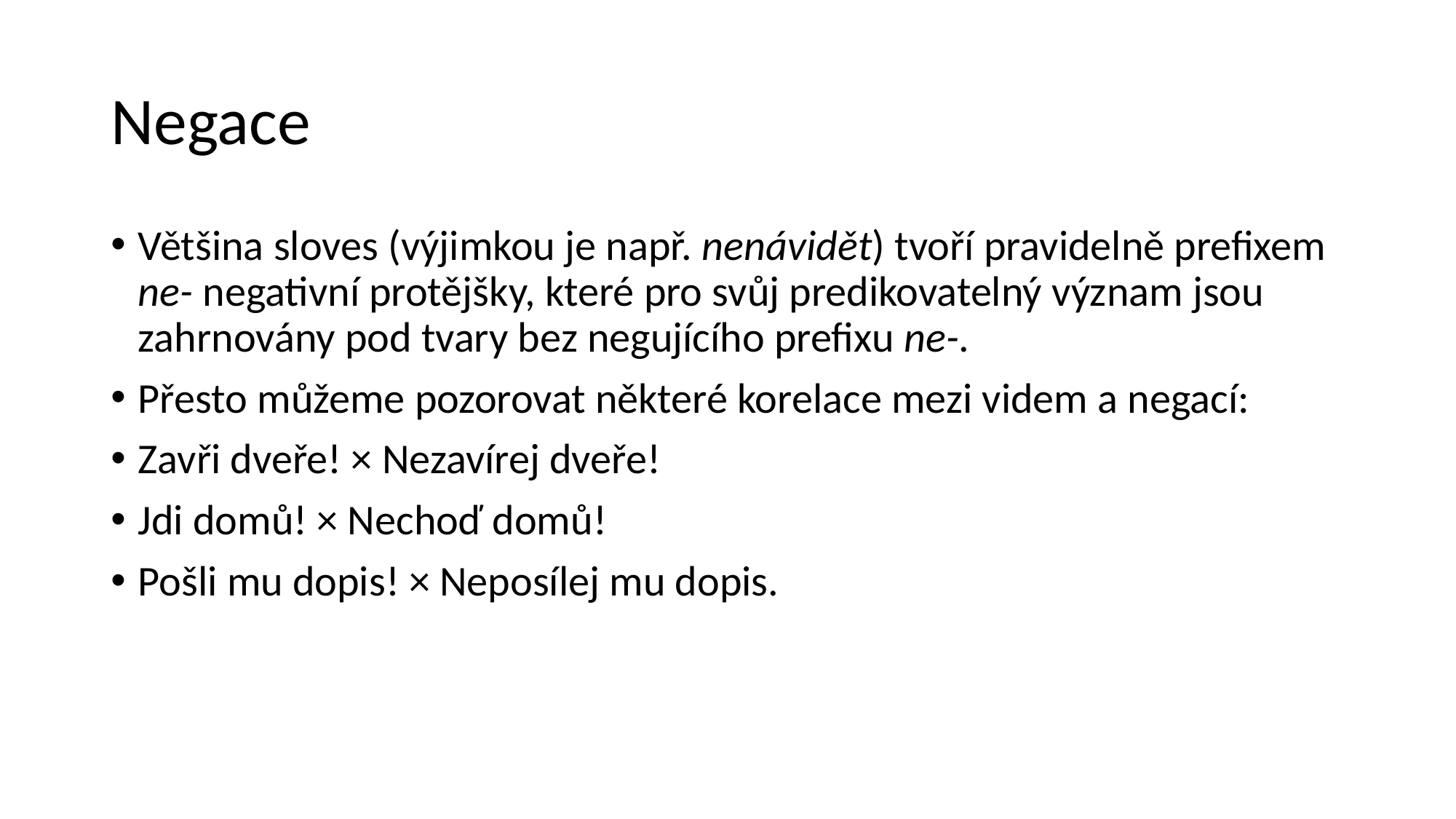

# Negace
Většina sloves (výjimkou je např. nenávidět) tvoří pravidelně prefixem ne- negativní protějšky, které pro svůj predikovatelný význam jsou zahrnovány pod tvary bez negujícího prefixu ne-.
Přesto můžeme pozorovat některé korelace mezi videm a negací:
Zavři dveře! × Nezavírej dveře!
Jdi domů! × Nechoď domů!
Pošli mu dopis! × Neposílej mu dopis.